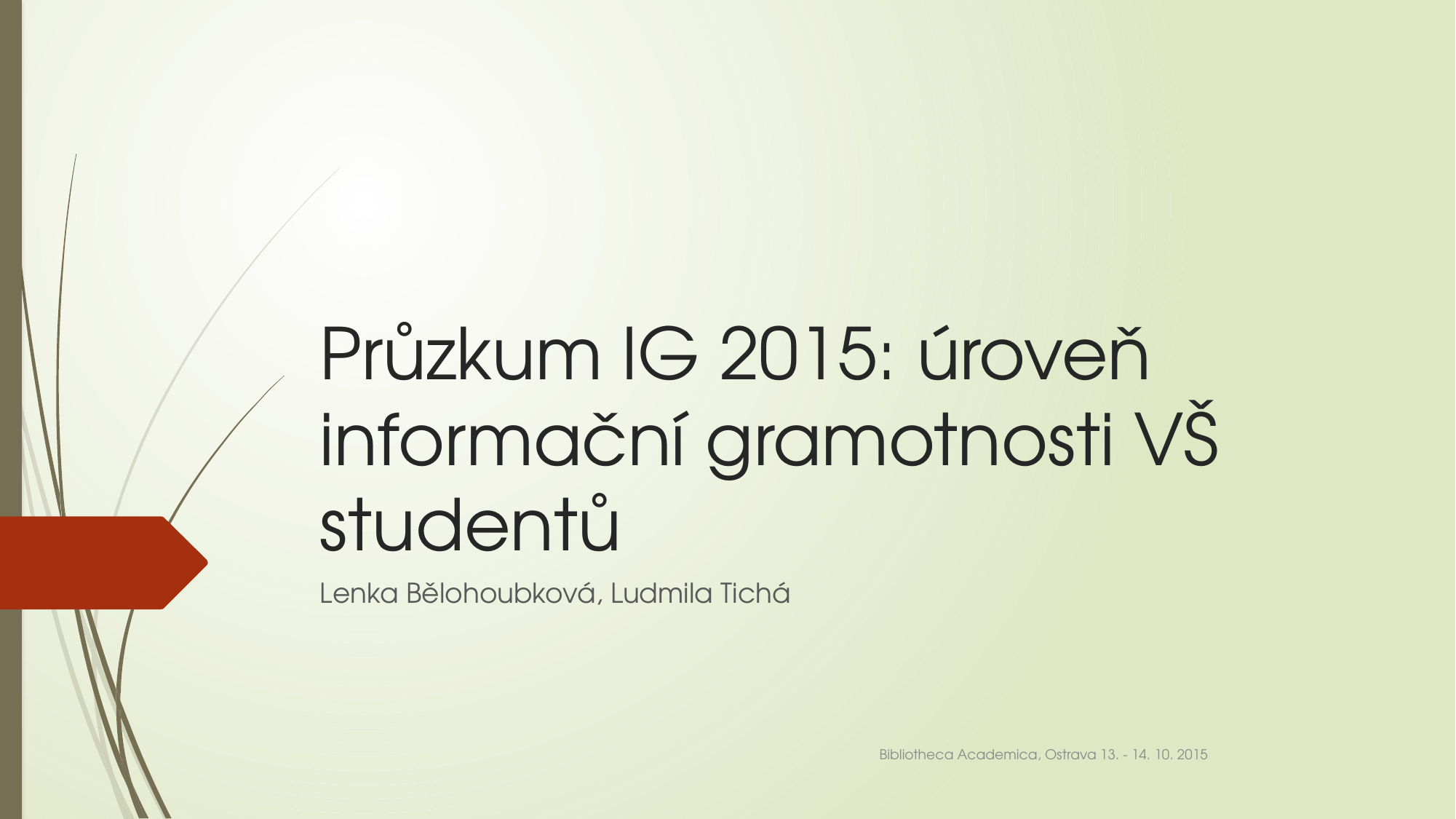

# Průzkum IG 2015: úroveň informační gramotnosti VŠ studentů
Lenka Bělohoubková, Ludmila Tichá
Bibliotheca Academica, Ostrava 13. - 14. 10. 2015